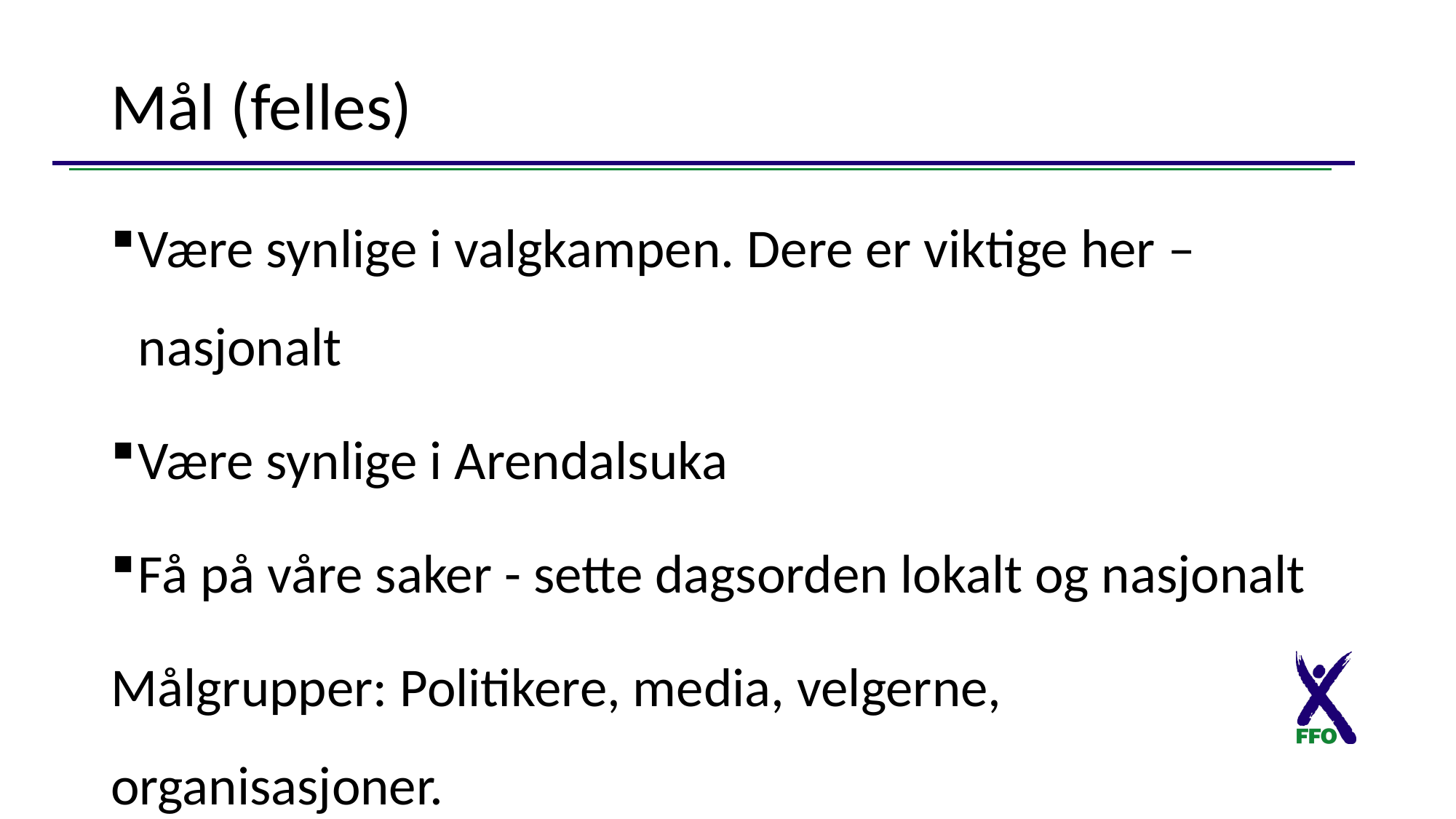

# Mål (felles)
Være synlige i valgkampen. Dere er viktige her – nasjonalt
Være synlige i Arendalsuka
Få på våre saker - sette dagsorden lokalt og nasjonalt
Målgrupper: Politikere, media, velgerne, organisasjoner.